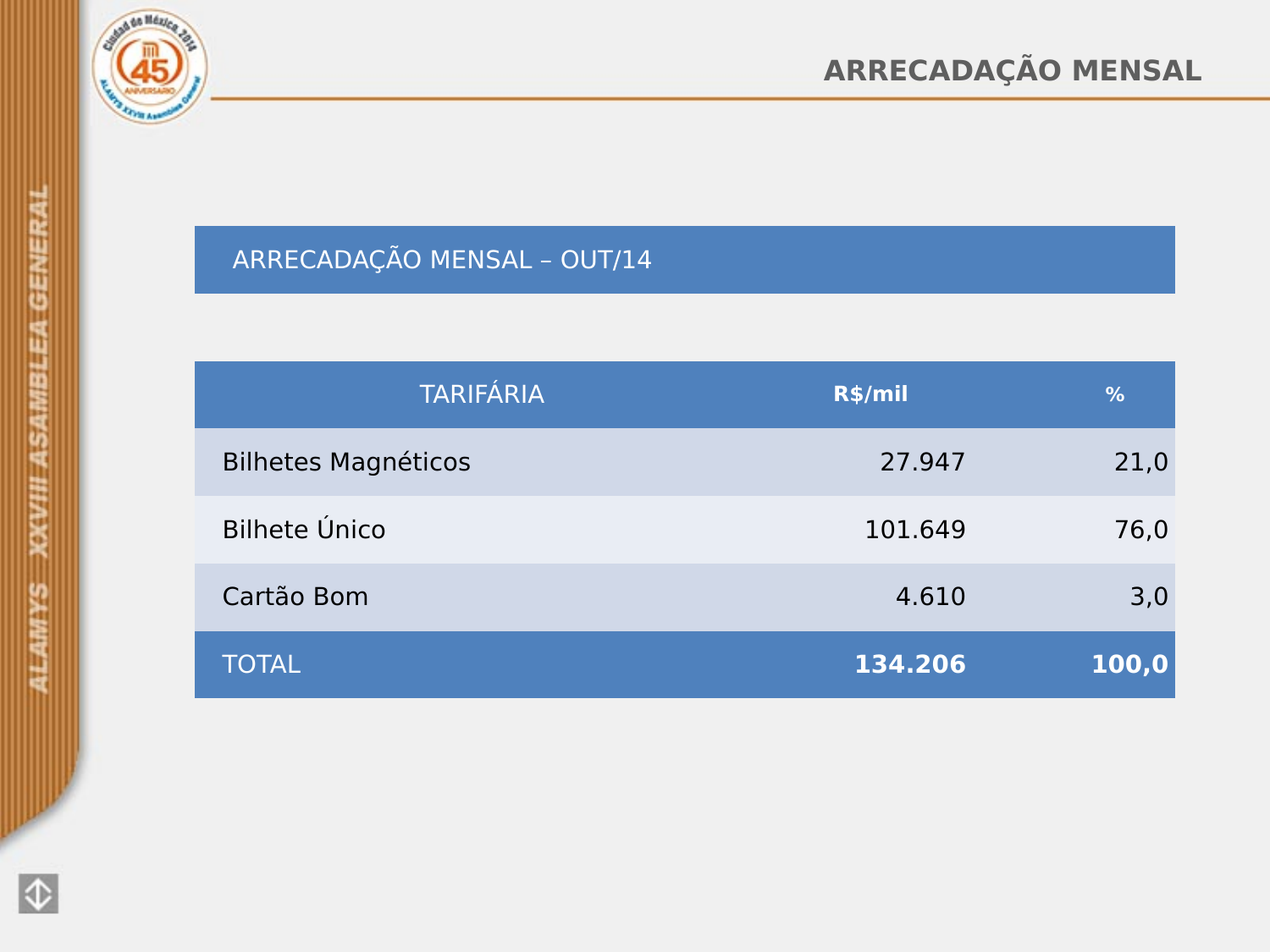

ARRECADAÇÃO MENSAL
| ARRECADAÇÃO MENSAL – OUT/14 |  |  |
| --- | --- | --- |
|  |  |  |
| TARIFÁRIA | R$/mil | % |
| Bilhetes Magnéticos | 27.947 | 21,0 |
| Bilhete Único | 101.649 | 76,0 |
| Cartão Bom | 4.610 | 3,0 |
| TOTAL | 134.206 | 100,0 |
|  |  |  |